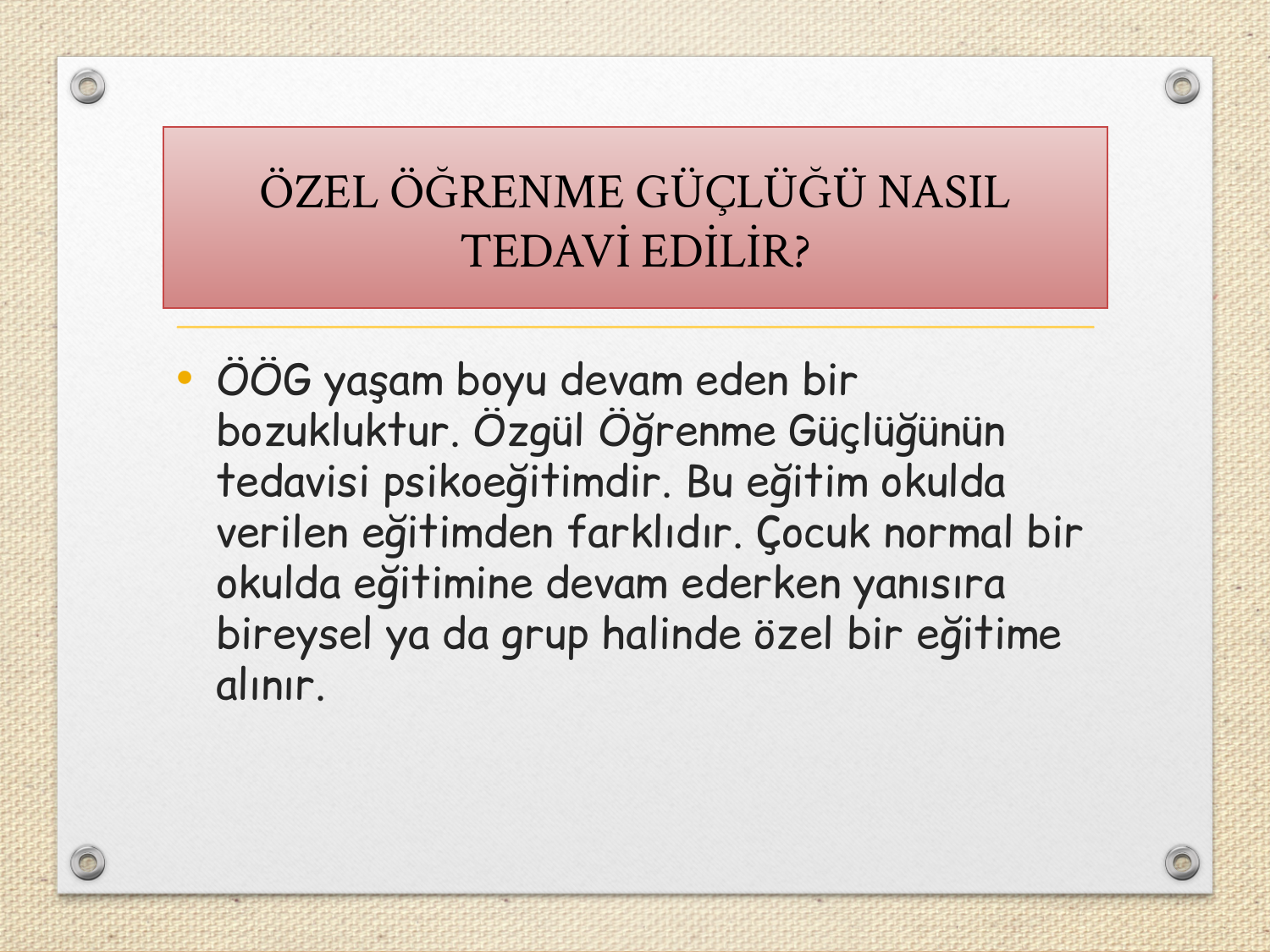

# ÖZEL ÖĞRENME GÜÇLÜĞÜ NASIL TEDAVİ EDİLİR?
ÖÖG yaşam boyu devam eden bir bozukluktur. Özgül Öğrenme Güçlüğünün tedavisi psikoeğitimdir. Bu eğitim okulda verilen eğitimden farklıdır. Çocuk normal bir okulda eğitimine devam ederken yanısıra bireysel ya da grup halinde özel bir eğitime alınır.